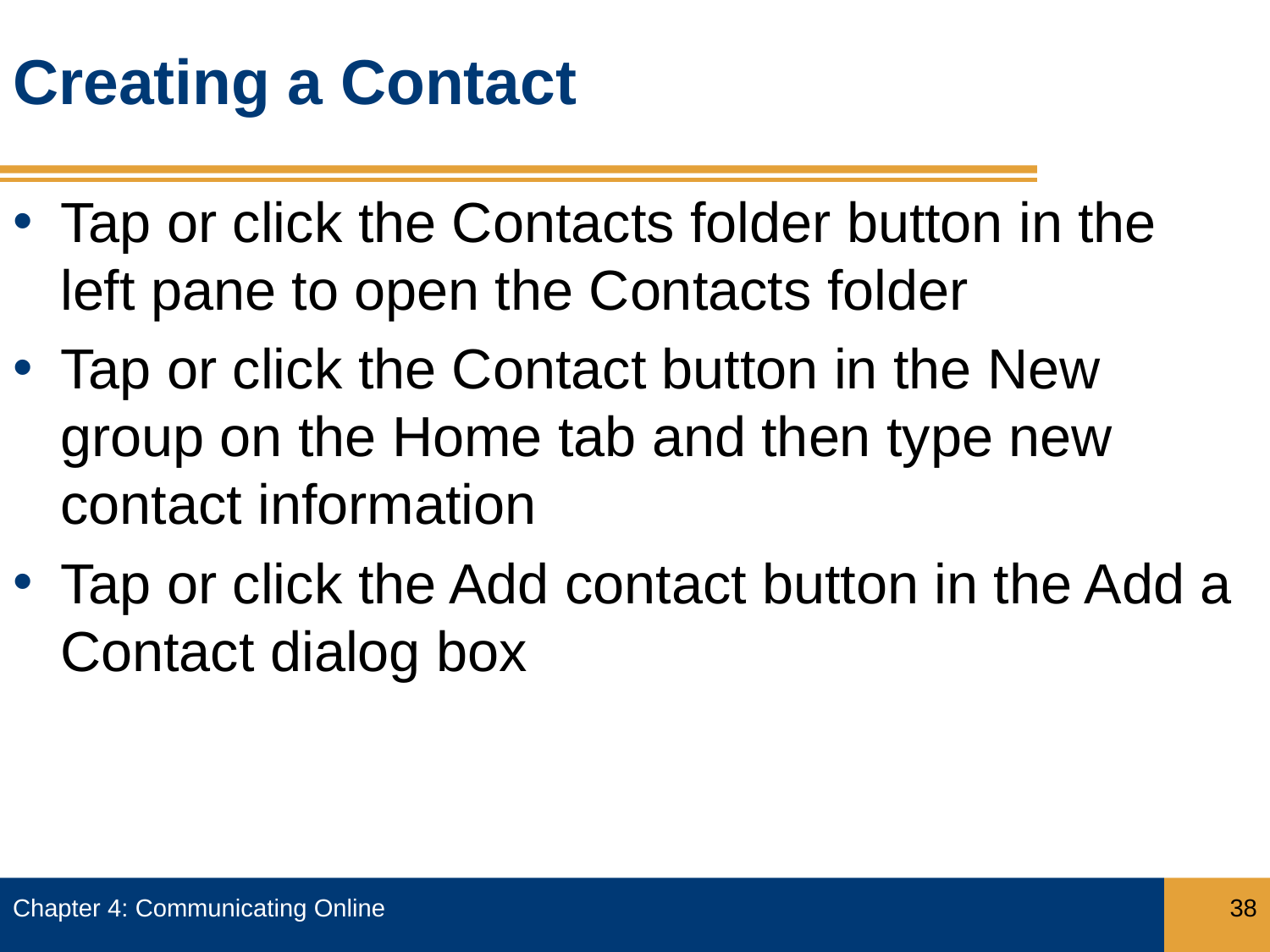

# Creating a Contact
Tap or click the Contacts folder button in the left pane to open the Contacts folder
Tap or click the Contact button in the New group on the Home tab and then type new contact information
Tap or click the Add contact button in the Add a Contact dialog box
Chapter 4: Communicating Online
38